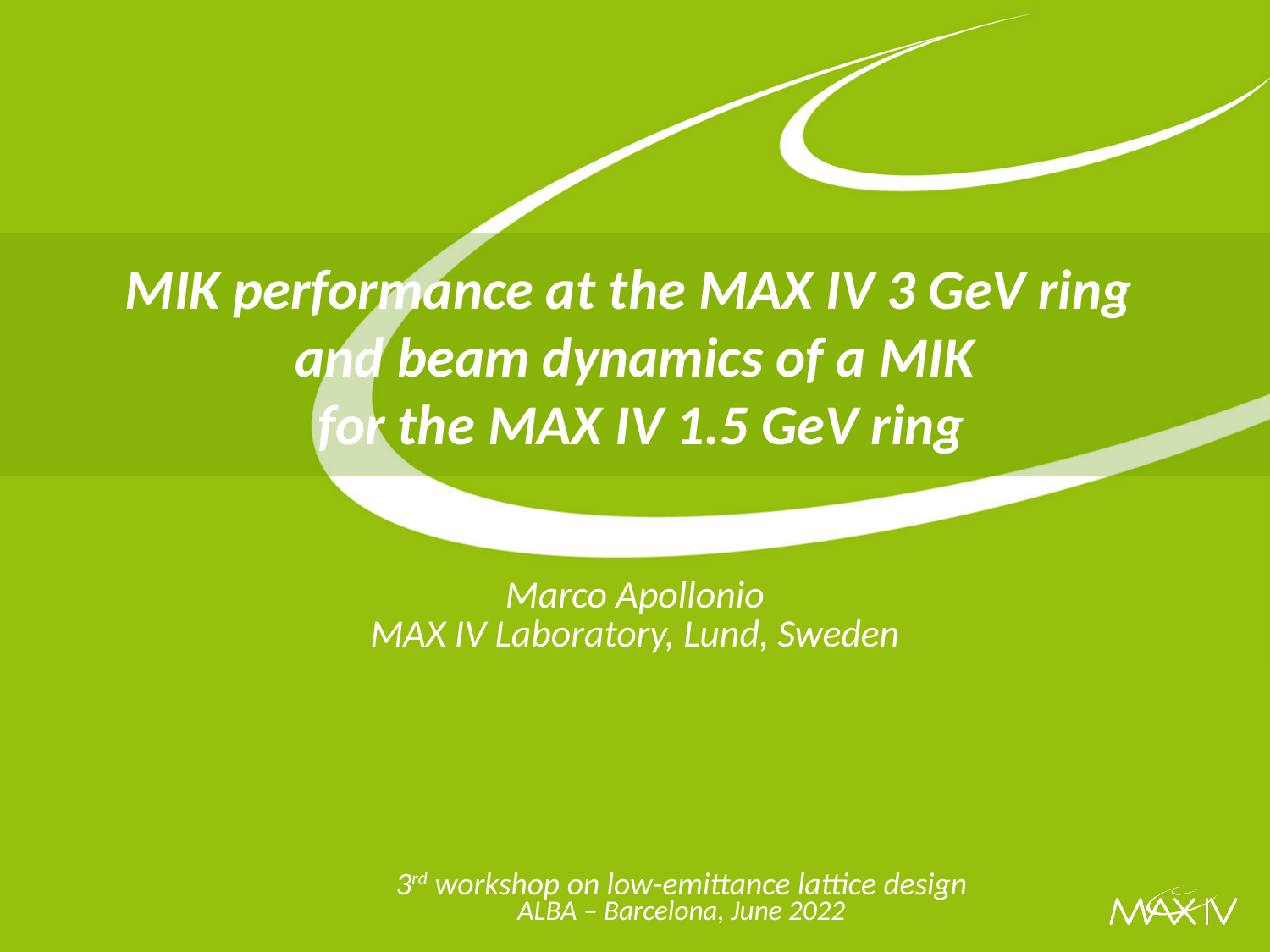

# MIK performance at the MAX IV 3 GeV ring and beam dynamics of a MIK for the MAX IV 1.5 GeV ring
Marco Apollonio
MAX IV Laboratory, Lund, Sweden

3rd workshop on low-emittance lattice design
ALBA – Barcelona, June 2022